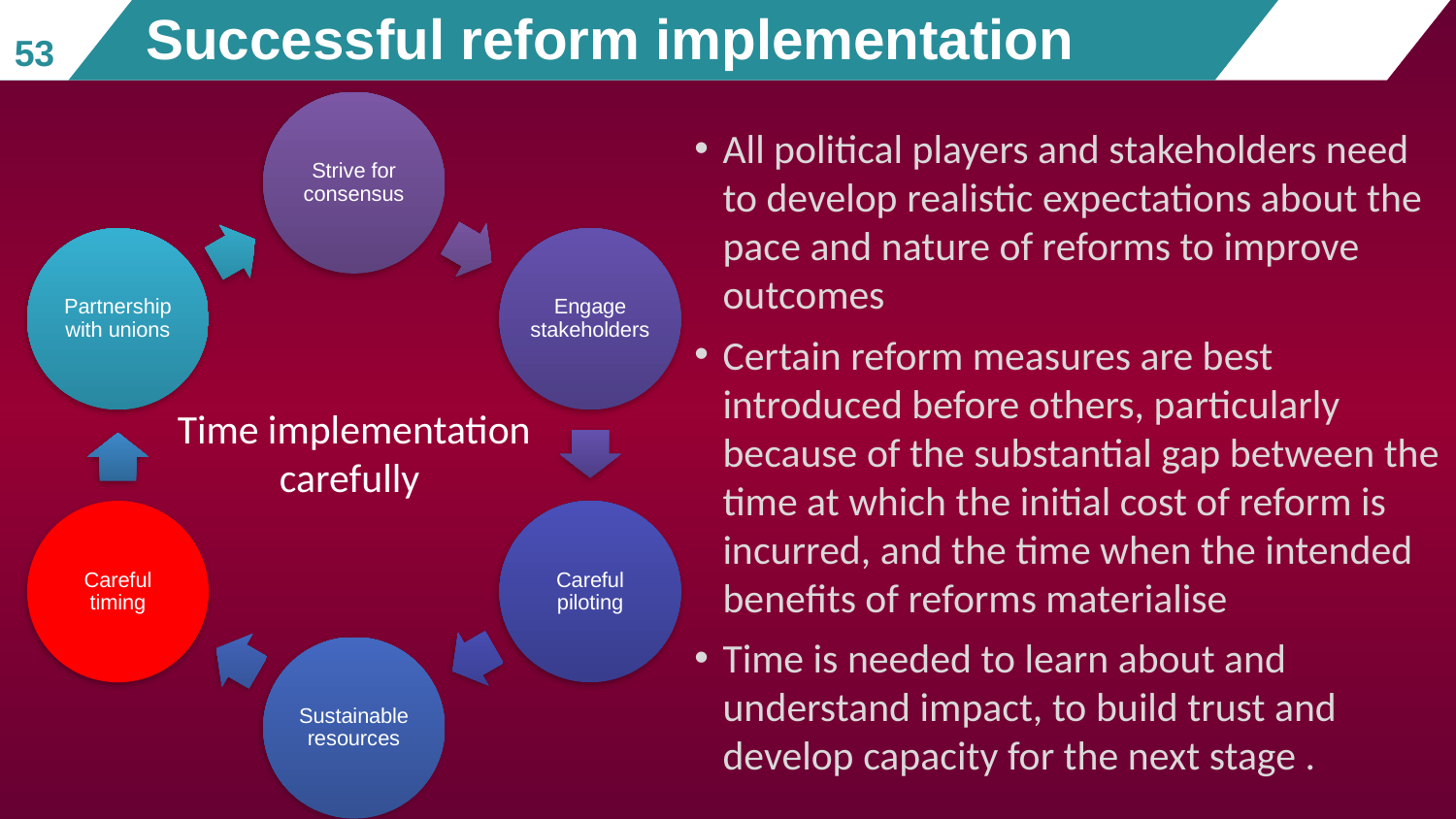

# Successful reform implementation
53
Strive for consensus

Engage stakeholders

Careful piloting

Sustainable resources

Careful timing

Partnership with unions

All political players and stakeholders need to develop realistic expectations about the pace and nature of reforms to improve outcomes
Certain reform measures are best introduced before others, particularly because of the substantial gap between the time at which the initial cost of reform is incurred, and the time when the intended benefits of reforms materialise
Time is needed to learn about and understand impact, to build trust and develop capacity for the next stage .
Time implementation carefully